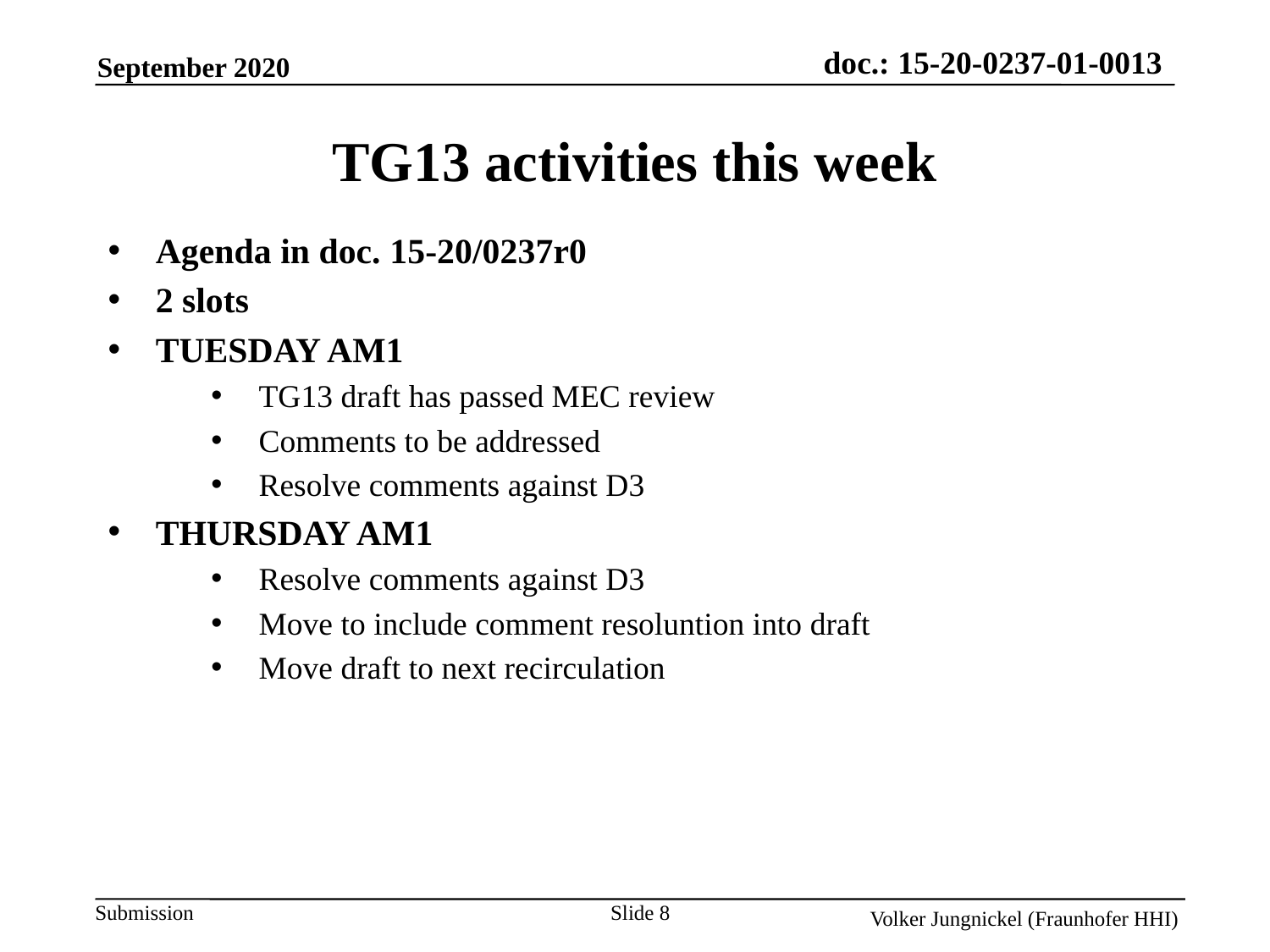

TG13 activities this week
Agenda in doc. 15-20/0237r0
2 slots
TUESDAY AM1
TG13 draft has passed MEC review
Comments to be addressed
Resolve comments against D3
THURSDAY AM1
Resolve comments against D3
Move to include comment resoluntion into draft
Move draft to next recirculation

Slide 8
Volker Jungnickel (Fraunhofer HHI)